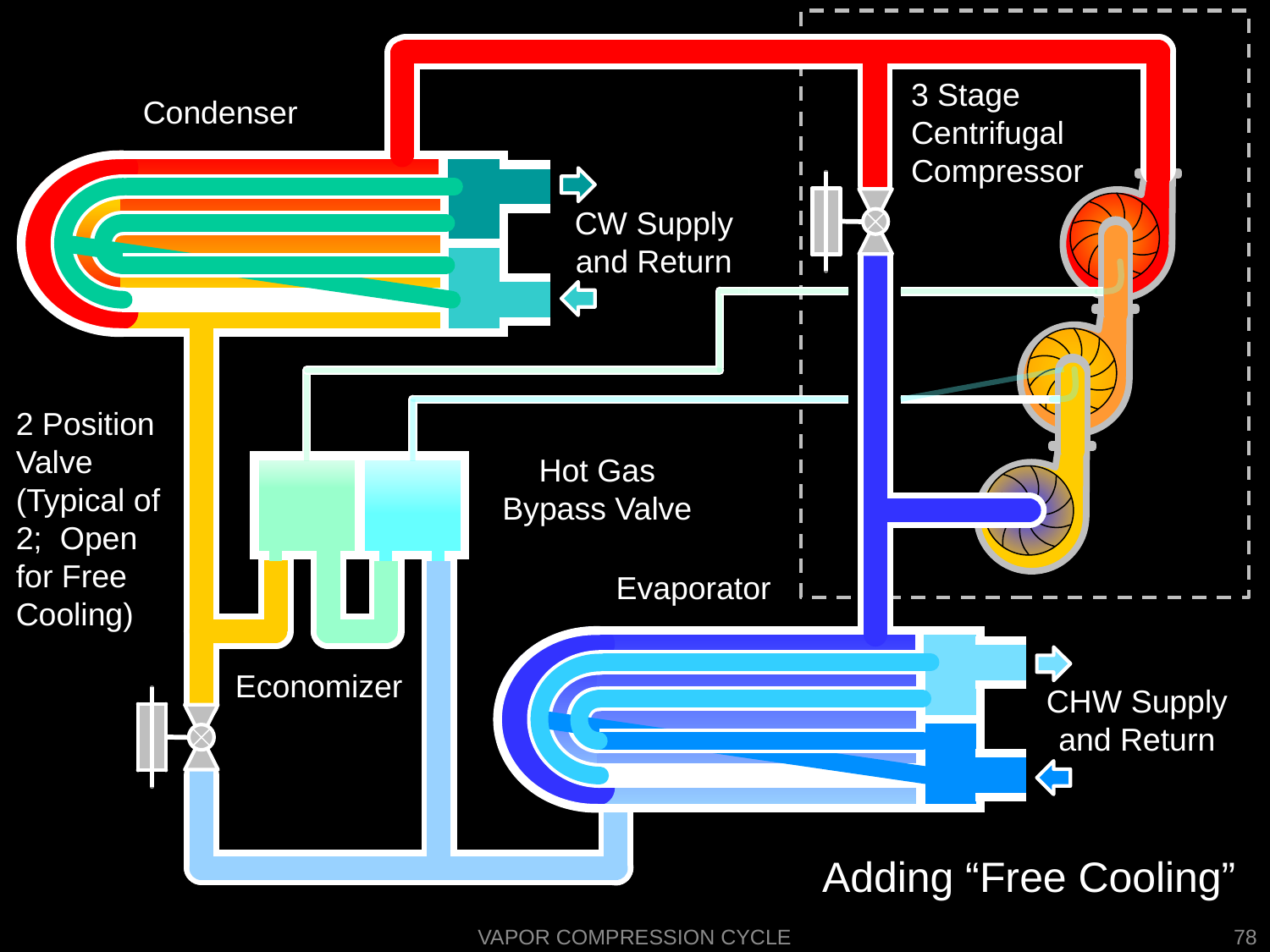

3 Stage Centrifugal Compressor
Condenser

CW Supply and Return

2 Position Valve (Typical of 2;  Open for Free Cooling)
Hot Gas Bypass Valve

Evaporator

Economizer
CHW Supply and Return

# Adding “Free Cooling”
Vapor Compression Cycle
78